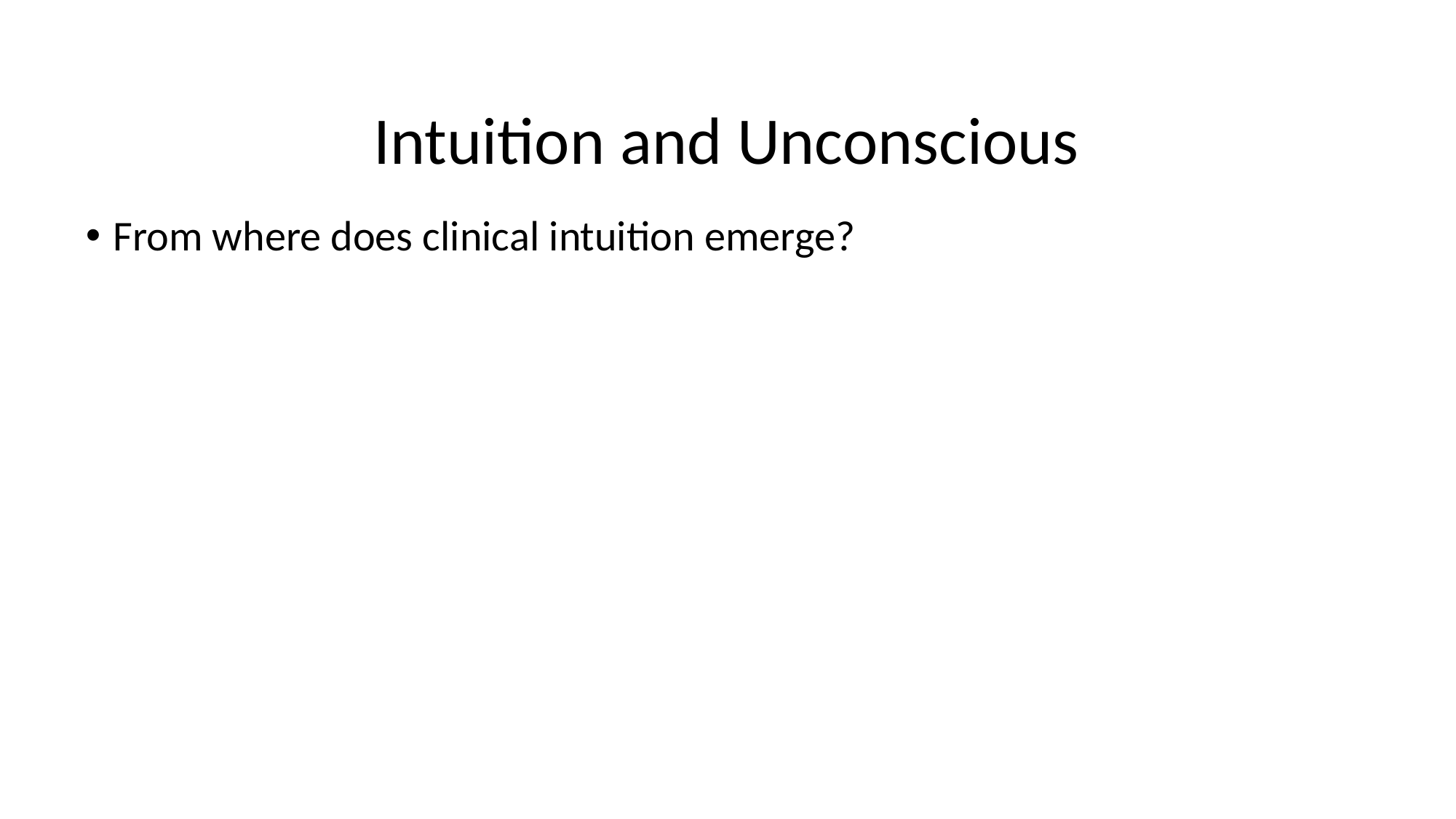

# Intuition and Unconscious
From where does clinical intuition emerge?